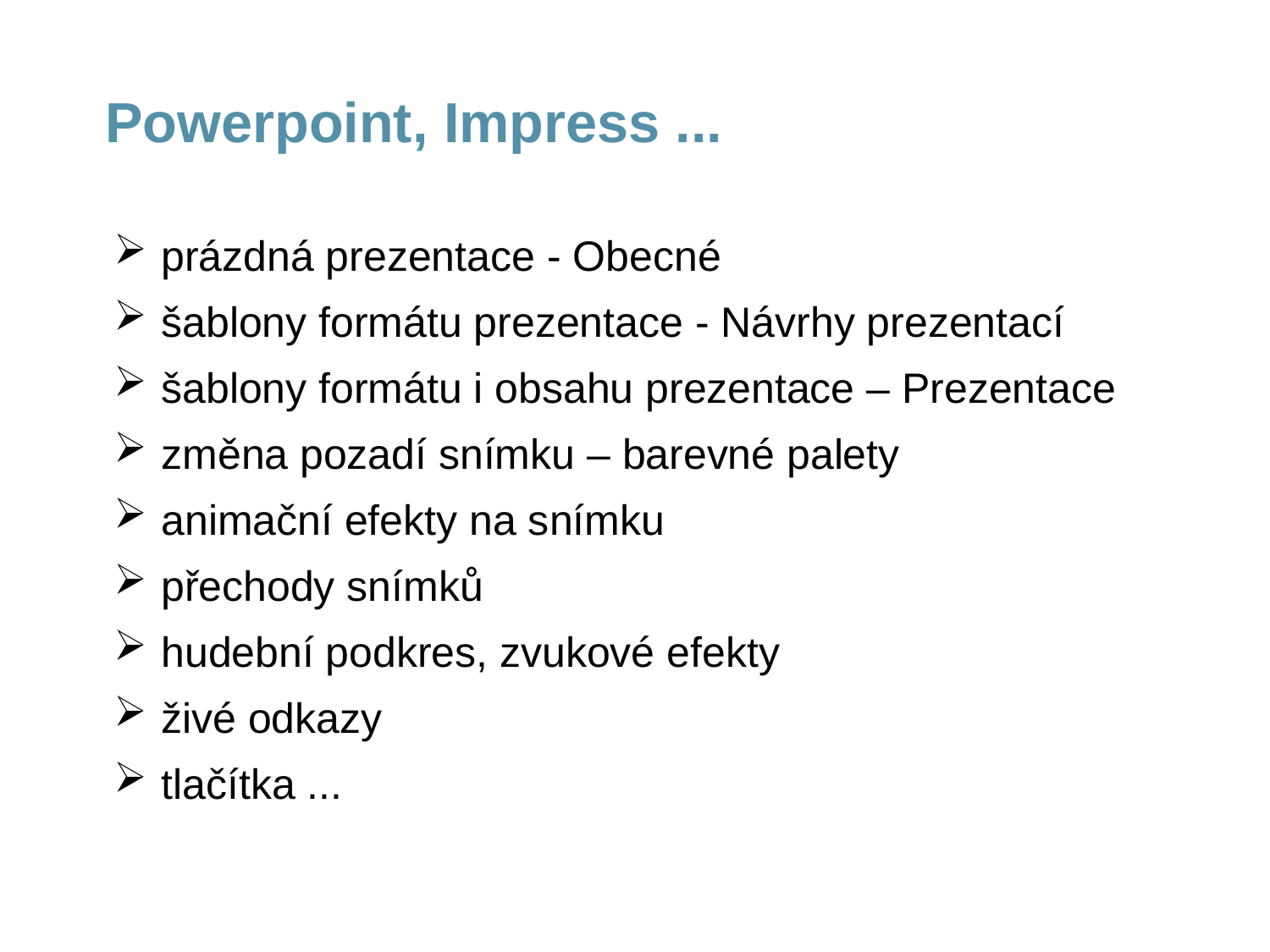

Powerpoint, Impress ...
prázdná prezentace - Obecné
šablony formátu prezentace - Návrhy prezentací
šablony formátu i obsahu prezentace – Prezentace
změna pozadí snímku – barevné palety
animační efekty na snímku
přechody snímků
hudební podkres, zvukové efekty
živé odkazy
tlačítka ...